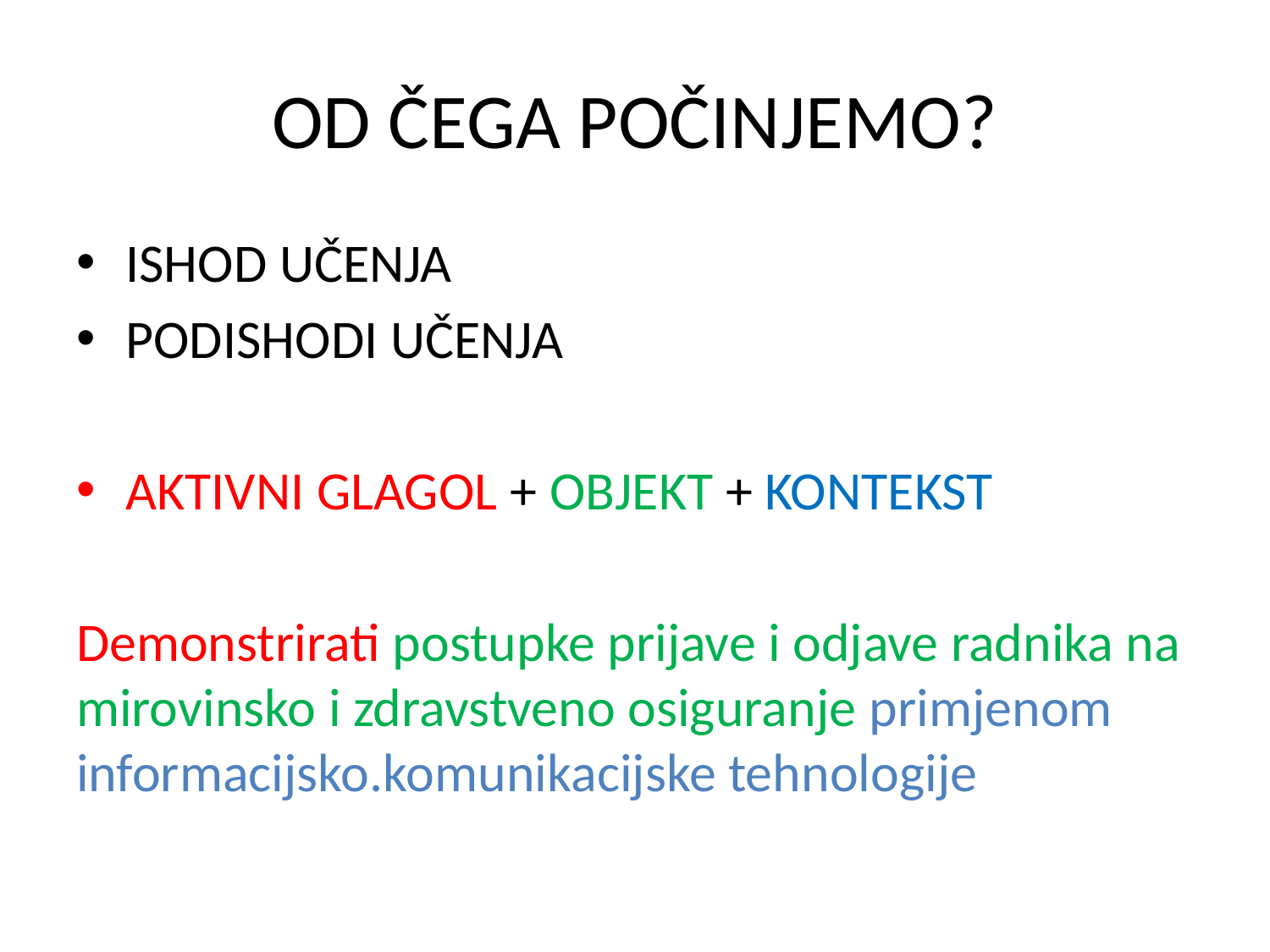

# OD ČEGA POČINJEMO?
ISHOD UČENJA
PODISHODI UČENJA

AKTIVNI GLAGOL + OBJEKT + KONTEKST

Demonstrirati postupke prijave i odjave radnika na mirovinsko i zdravstveno osiguranje primjenom informacijsko.komunikacijske tehnologije